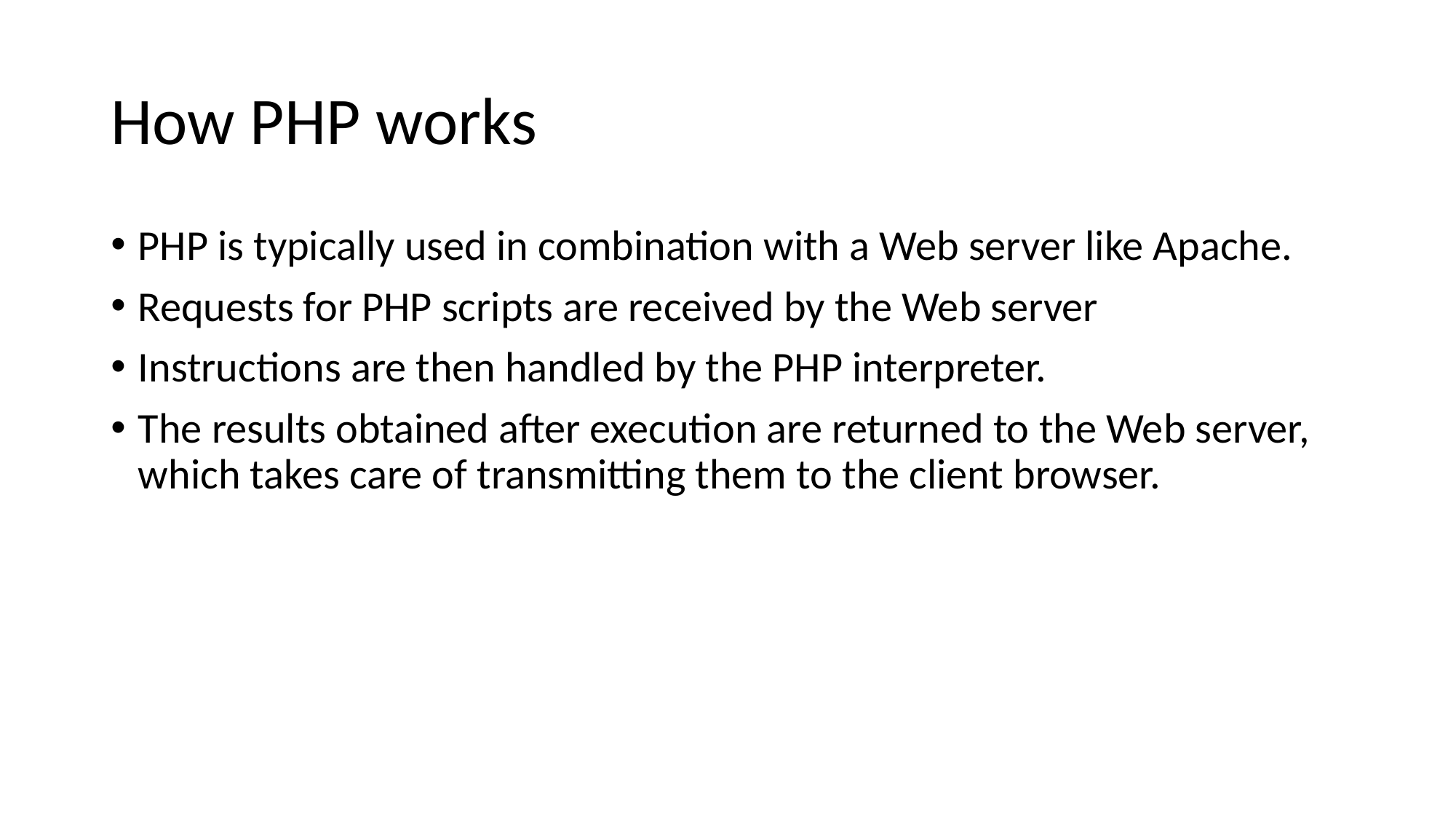

# How PHP works
PHP is typically used in combination with a Web server like Apache.
Requests for PHP scripts are received by the Web server
Instructions are then handled by the PHP interpreter.
The results obtained after execution are returned to the Web server, which takes care of transmitting them to the client browser.